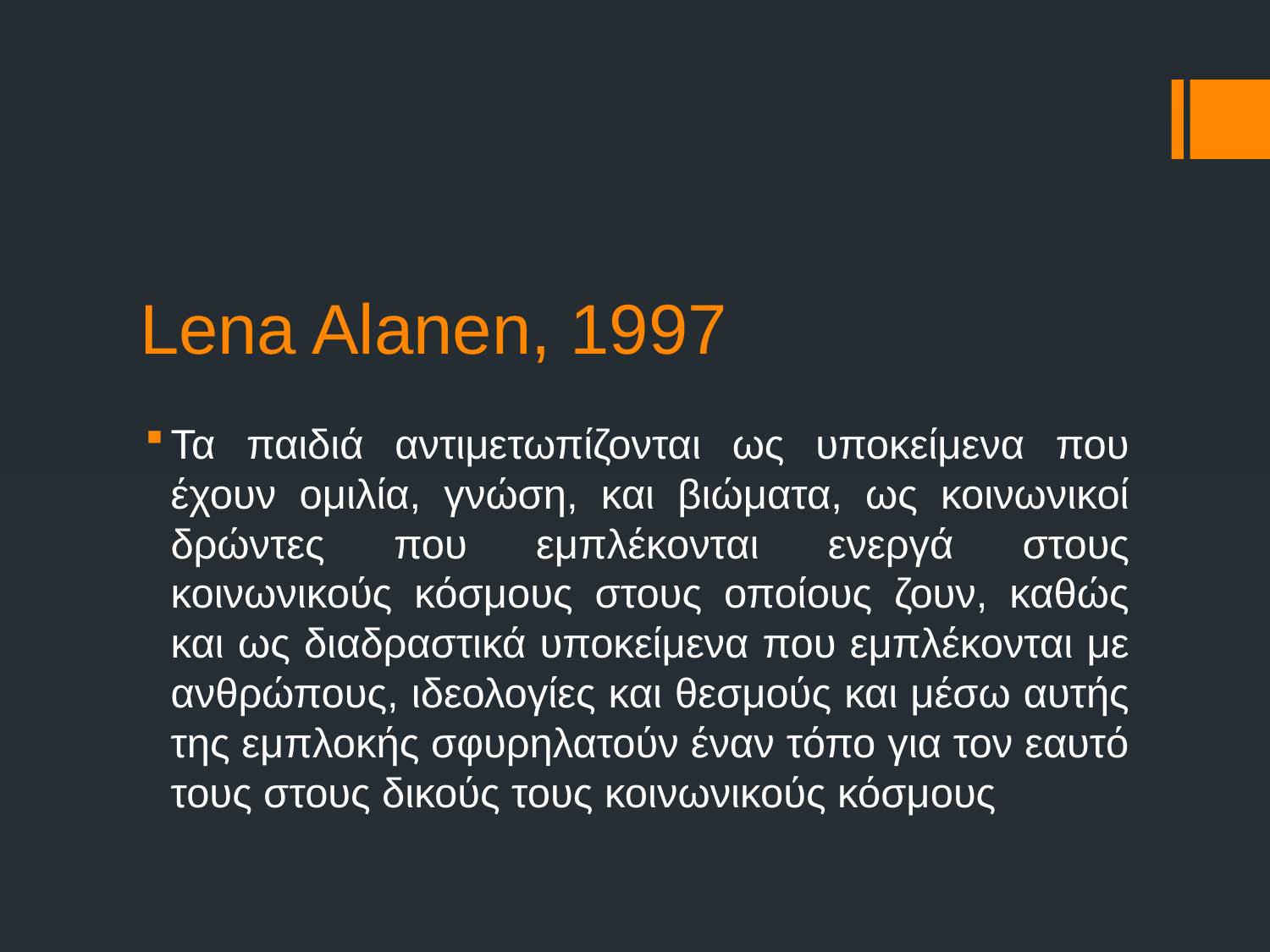

# Lena Alanen, 1997
Τα παιδιά αντιμετωπίζονται ως υποκείμενα που έχουν ομιλία, γνώση, και βιώματα, ως κοινωνικοί δρώντες που εμπλέκονται ενεργά στους κοινωνικούς κόσμους στους οποίους ζουν, καθώς και ως διαδραστικά υποκείμενα που εμπλέκονται με ανθρώπους, ιδεολογίες και θεσμούς και μέσω αυτής της εμπλοκής σφυρηλατούν έναν τόπο για τον εαυτό τους στους δικούς τους κοινωνικούς κόσμους